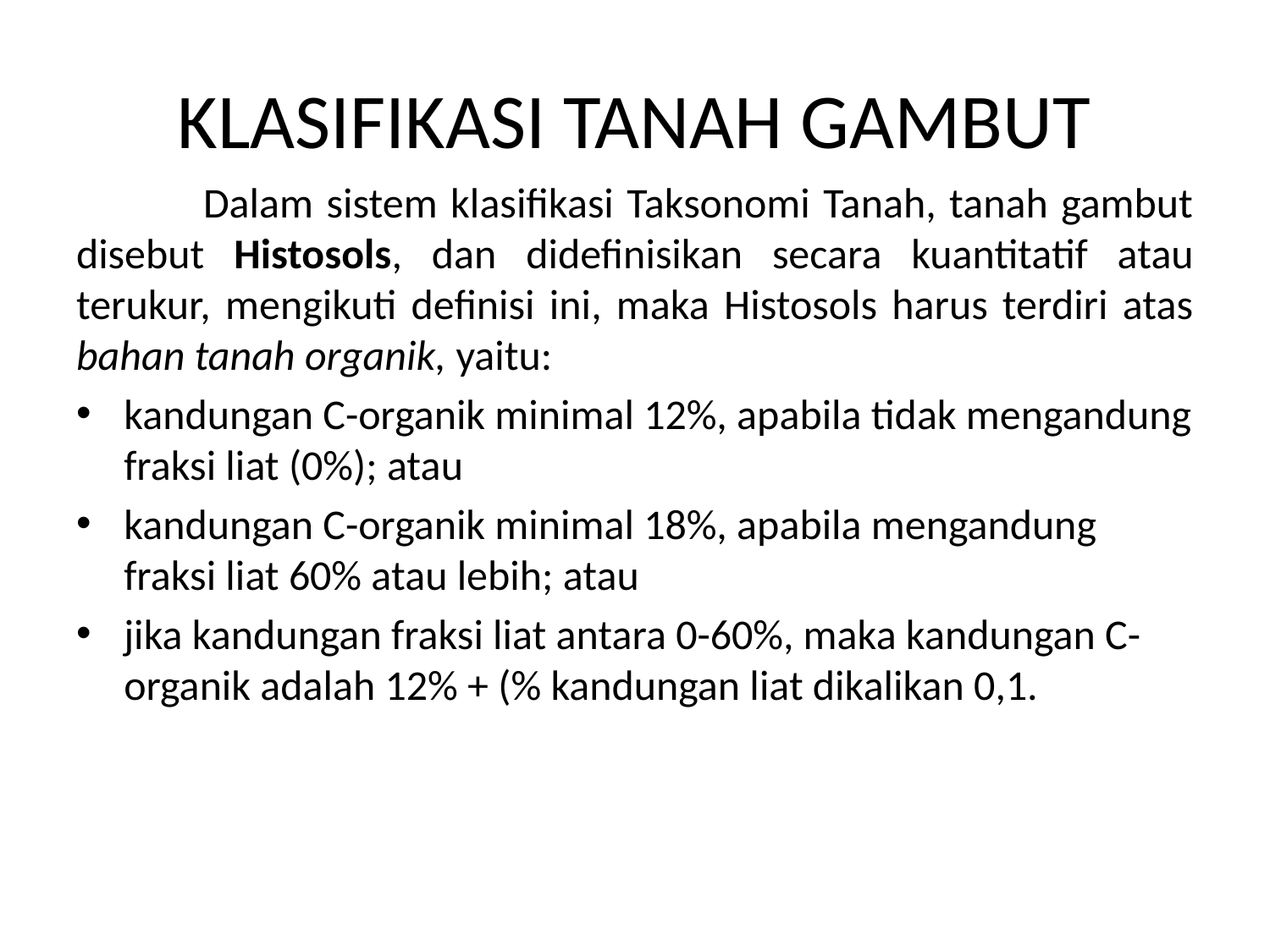

# KLASIFIKASI TANAH GAMBUT
	Dalam sistem klasifikasi Taksonomi Tanah, tanah gambut disebut Histosols, dan didefinisikan secara kuantitatif atau terukur, mengikuti definisi ini, maka Histosols harus terdiri atas bahan tanah organik, yaitu:
kandungan C-organik minimal 12%, apabila tidak mengandung fraksi liat (0%); atau
kandungan C-organik minimal 18%, apabila mengandung fraksi liat 60% atau lebih; atau
jika kandungan fraksi liat antara 0-60%, maka kandungan C-organik adalah 12% + (% kandungan liat dikalikan 0,1.